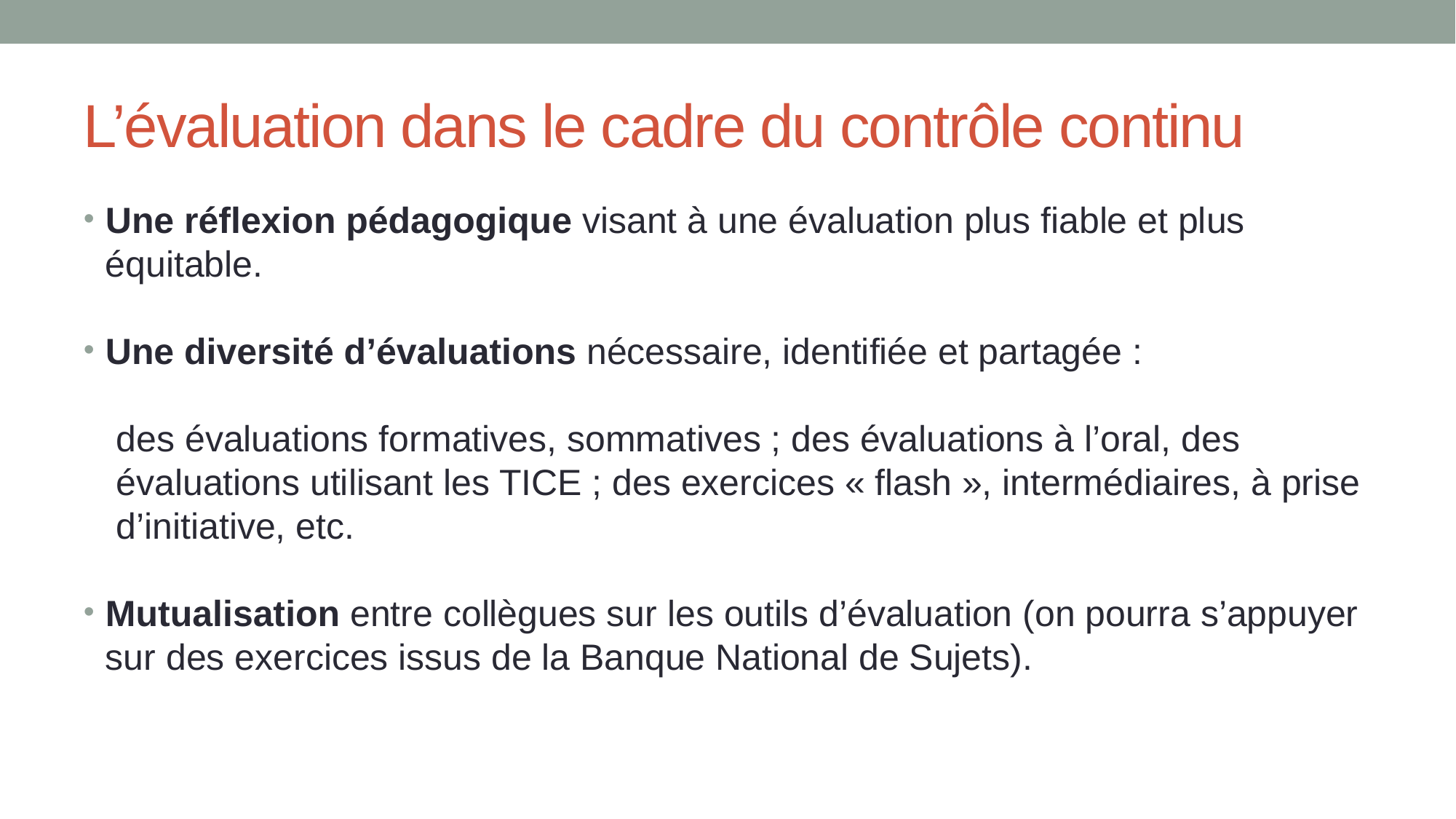

# L’évaluation dans le cadre du contrôle continu
Une réflexion pédagogique visant à une évaluation plus fiable et plus équitable.

Une diversité d’évaluations nécessaire, identifiée et partagée :

des évaluations formatives, sommatives ; des évaluations à l’oral, des évaluations utilisant les TICE ; des exercices « flash », intermédiaires, à prise d’initiative, etc.

Mutualisation entre collègues sur les outils d’évaluation (on pourra s’appuyer sur des exercices issus de la Banque National de Sujets).